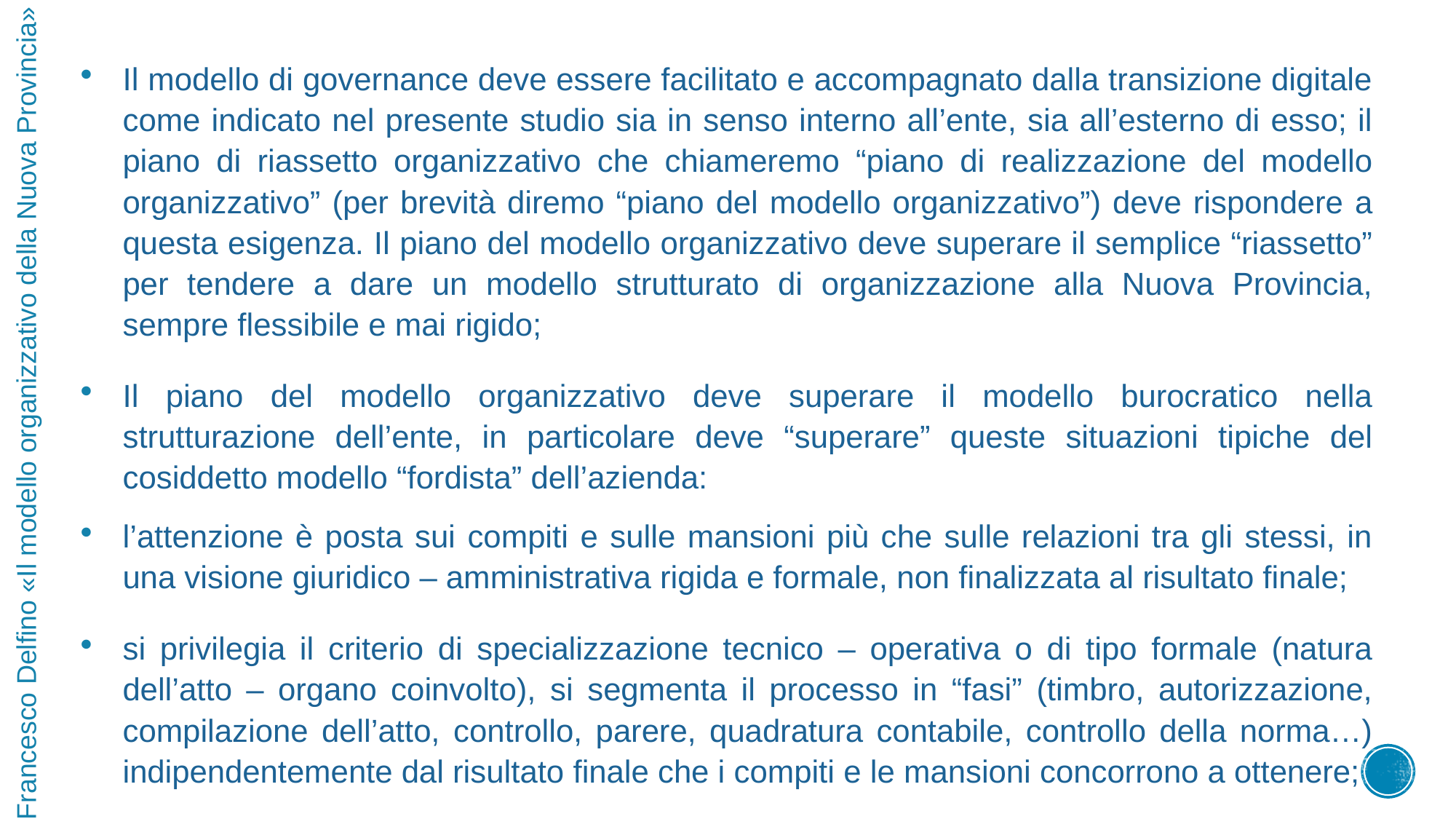

Il modello di governance deve essere facilitato e accompagnato dalla transizione digitale come indicato nel presente studio sia in senso interno all’ente, sia all’esterno di esso; il piano di riassetto organizzativo che chiameremo “piano di realizzazione del modello organizzativo” (per brevità diremo “piano del modello organizzativo”) deve rispondere a questa esigenza. Il piano del modello organizzativo deve superare il semplice “riassetto” per tendere a dare un modello strutturato di organizzazione alla Nuova Provincia, sempre flessibile e mai rigido;
Il piano del modello organizzativo deve superare il modello burocratico nella strutturazione dell’ente, in particolare deve “superare” queste situazioni tipiche del cosiddetto modello “fordista” dell’azienda:
l’attenzione è posta sui compiti e sulle mansioni più che sulle relazioni tra gli stessi, in una visione giuridico – amministrativa rigida e formale, non finalizzata al risultato finale;
si privilegia il criterio di specializzazione tecnico – operativa o di tipo formale (natura dell’atto – organo coinvolto), si segmenta il processo in “fasi” (timbro, autorizzazione, compilazione dell’atto, controllo, parere, quadratura contabile, controllo della norma…) indipendentemente dal risultato finale che i compiti e le mansioni concorrono a ottenere;
Francesco Delfino «Il modello organizzativo della Nuova Provincia»